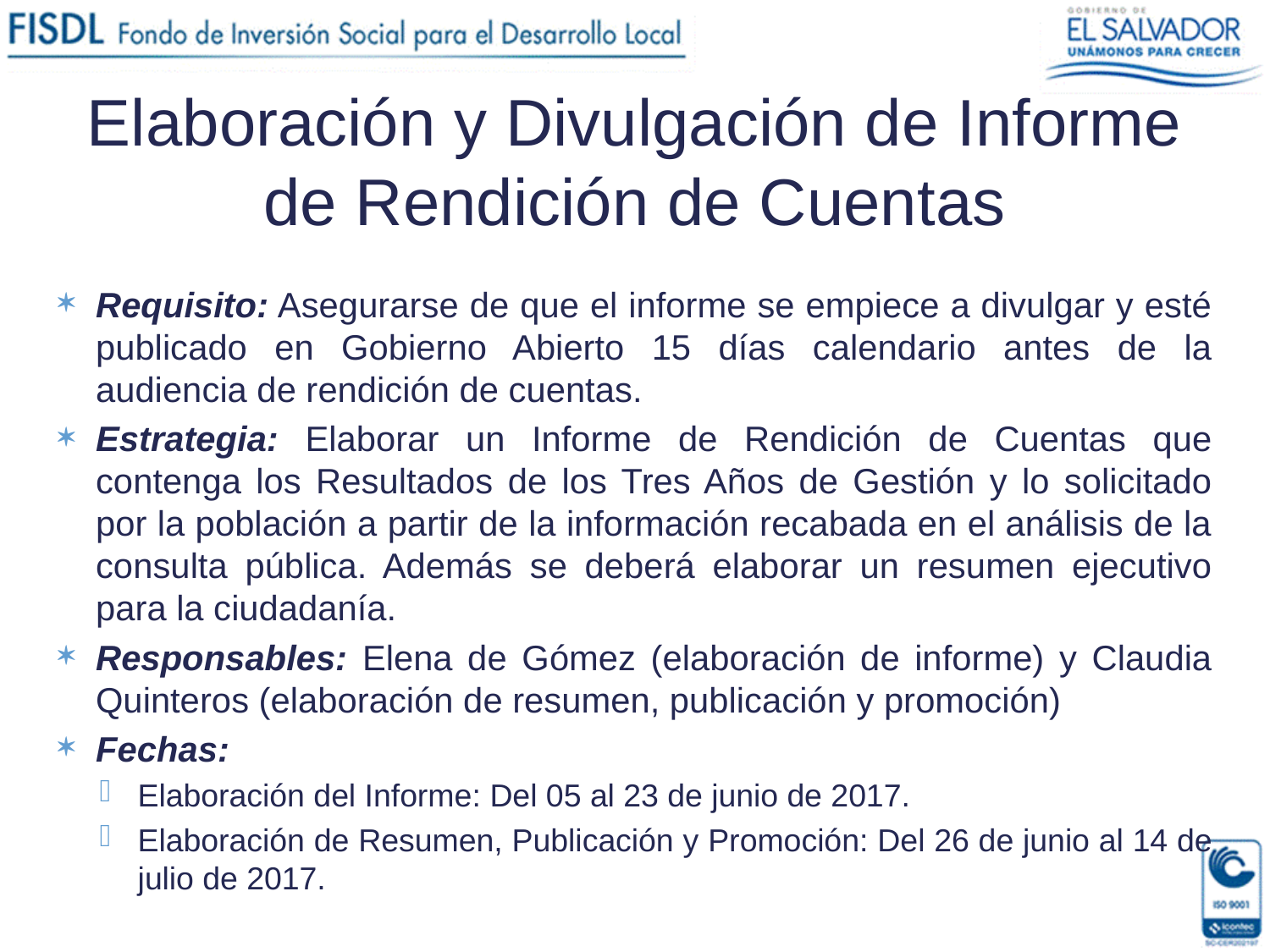

# Elaboración y Divulgación de Informe de Rendición de Cuentas
Requisito: Asegurarse de que el informe se empiece a divulgar y esté publicado en Gobierno Abierto 15 días calendario antes de la audiencia de rendición de cuentas.
Estrategia: Elaborar un Informe de Rendición de Cuentas que contenga los Resultados de los Tres Años de Gestión y lo solicitado por la población a partir de la información recabada en el análisis de la consulta pública. Además se deberá elaborar un resumen ejecutivo para la ciudadanía.
Responsables: Elena de Gómez (elaboración de informe) y Claudia Quinteros (elaboración de resumen, publicación y promoción)
Fechas:
Elaboración del Informe: Del 05 al 23 de junio de 2017.
Elaboración de Resumen, Publicación y Promoción: Del 26 de junio al 14 de julio de 2017.